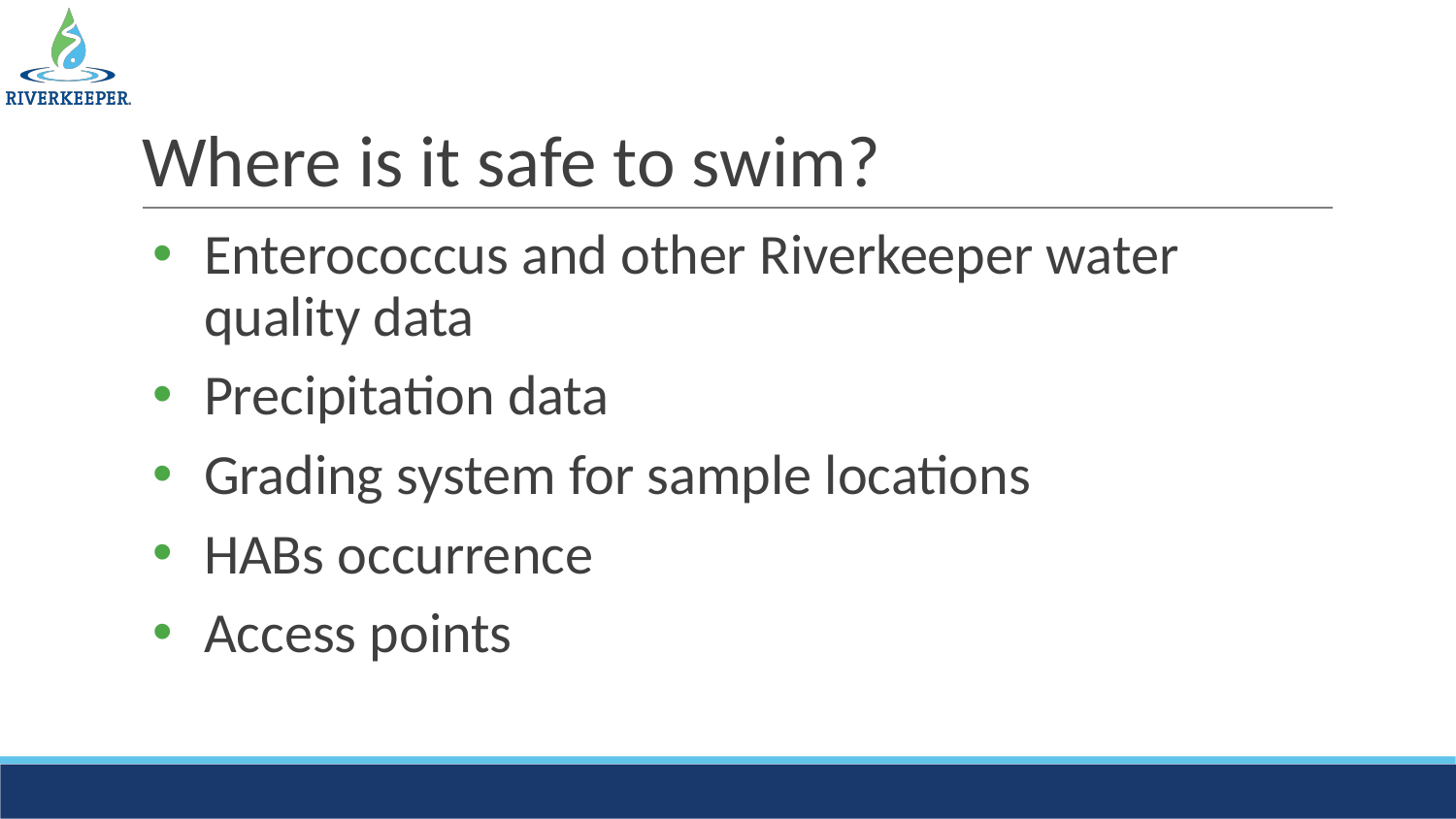

# Where is it safe to swim?
Enterococcus and other Riverkeeper water quality data
Precipitation data
Grading system for sample locations
HABs occurrence
Access points